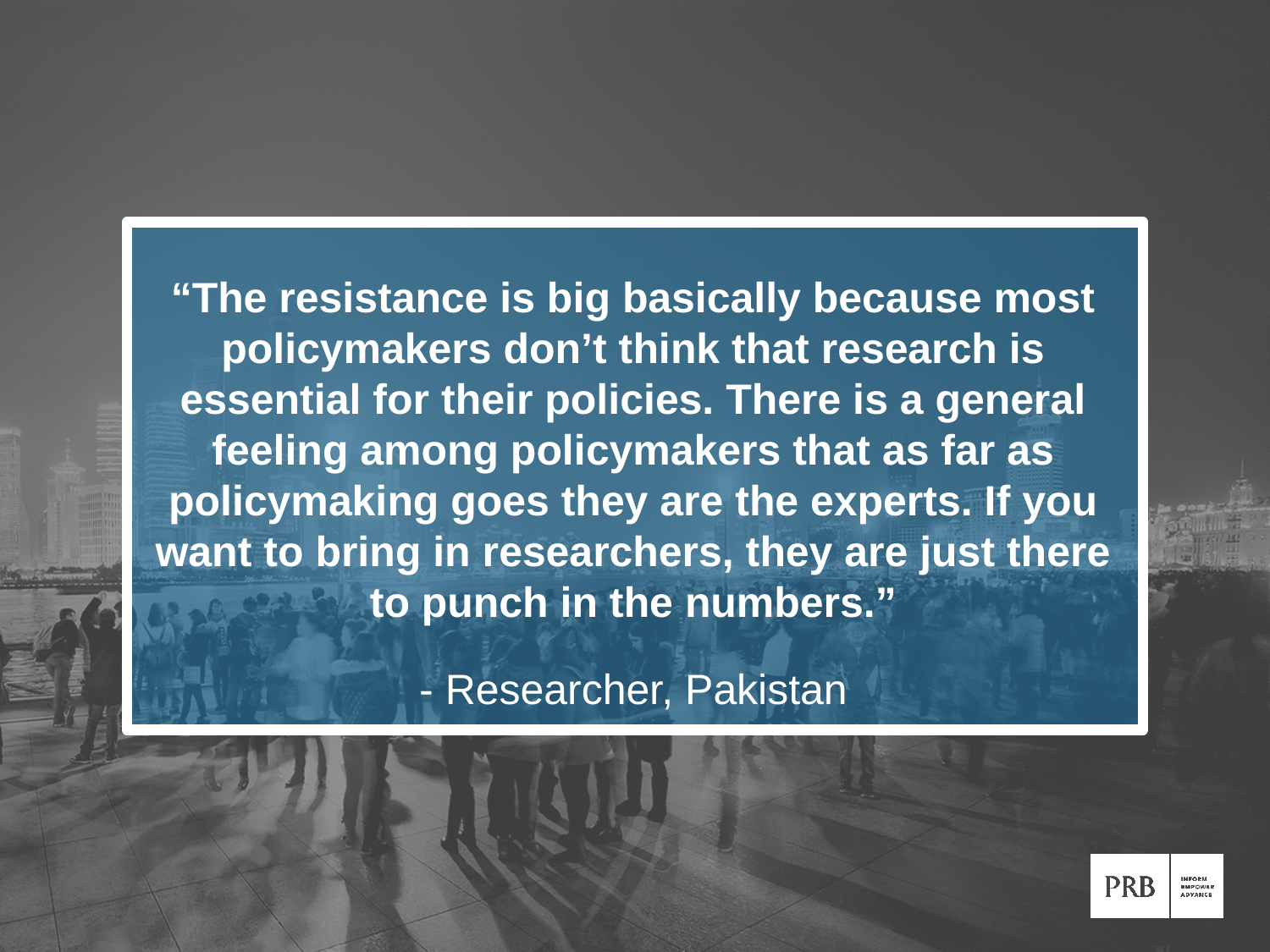

“The resistance is big basically because most policymakers don’t think that research is essential for their policies. There is a general feeling among policymakers that as far as policymaking goes they are the experts. If you want to bring in researchers, they are just there to punch in the numbers.”
- Researcher, Pakistan